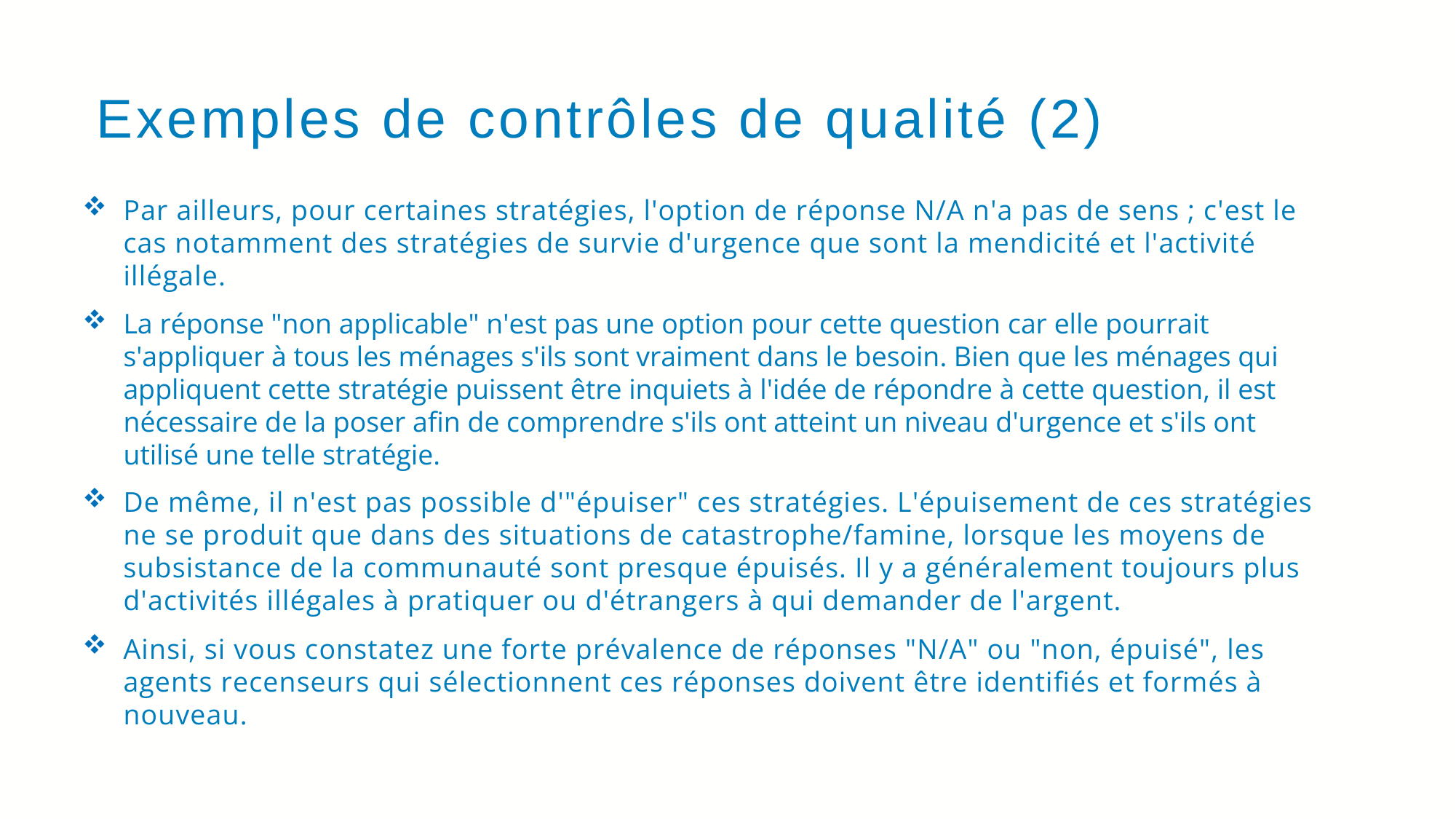

# Exemples de contrôles de qualité (2)
Par ailleurs, pour certaines stratégies, l'option de réponse N/A n'a pas de sens ; c'est le cas notamment des stratégies de survie d'urgence que sont la mendicité et l'activité illégale.
La réponse "non applicable" n'est pas une option pour cette question car elle pourrait s'appliquer à tous les ménages s'ils sont vraiment dans le besoin. Bien que les ménages qui appliquent cette stratégie puissent être inquiets à l'idée de répondre à cette question, il est nécessaire de la poser afin de comprendre s'ils ont atteint un niveau d'urgence et s'ils ont utilisé une telle stratégie.
De même, il n'est pas possible d'"épuiser" ces stratégies. L'épuisement de ces stratégies ne se produit que dans des situations de catastrophe/famine, lorsque les moyens de subsistance de la communauté sont presque épuisés. Il y a généralement toujours plus d'activités illégales à pratiquer ou d'étrangers à qui demander de l'argent.
Ainsi, si vous constatez une forte prévalence de réponses "N/A" ou "non, épuisé", les agents recenseurs qui sélectionnent ces réponses doivent être identifiés et formés à nouveau.